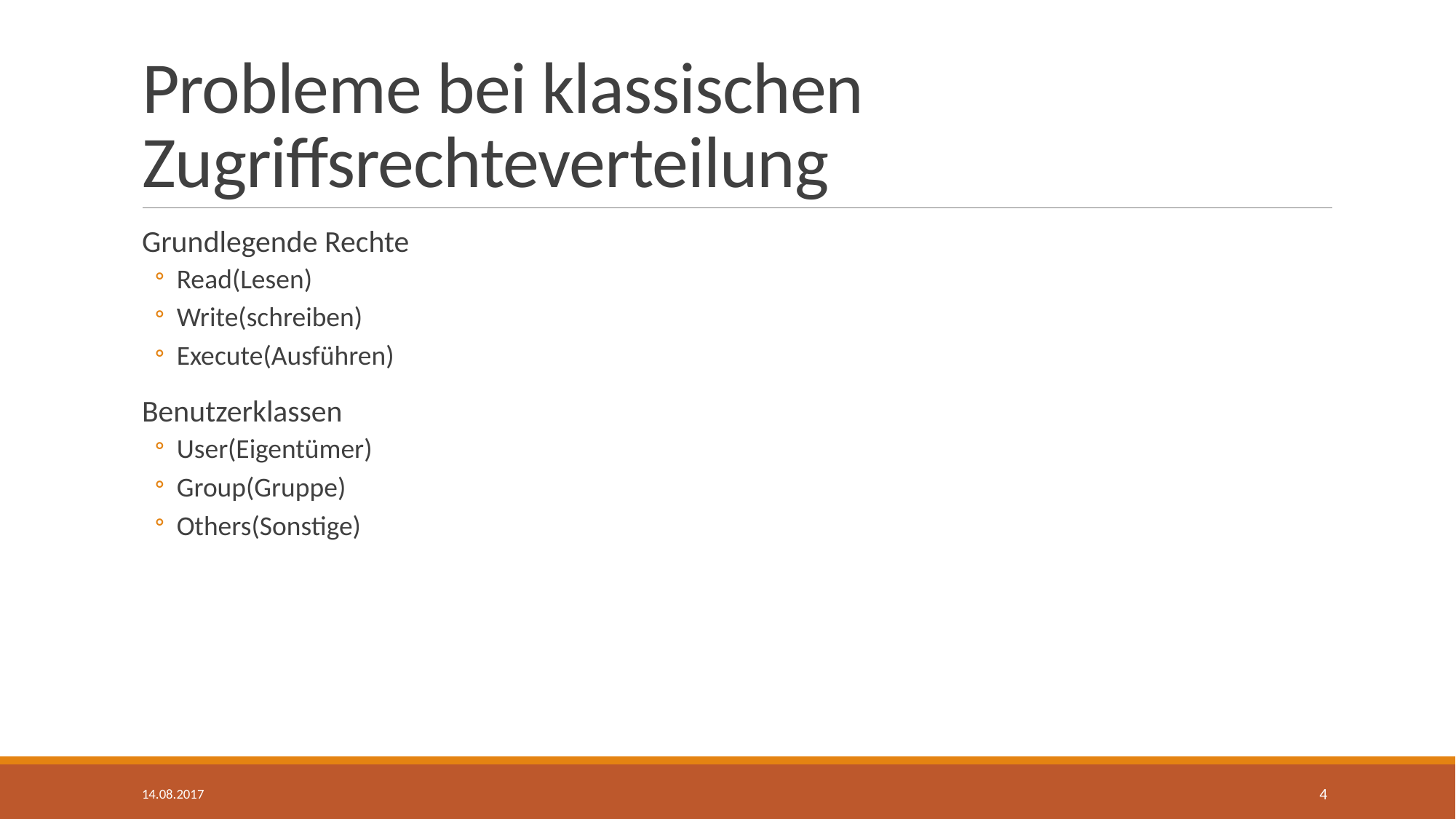

# Probleme bei klassischen Zugriffsrechteverteilung
Grundlegende Rechte
Read(Lesen)
Write(schreiben)
Execute(Ausführen)
Benutzerklassen
User(Eigentümer)
Group(Gruppe)
Others(Sonstige)

14.08.2017
4